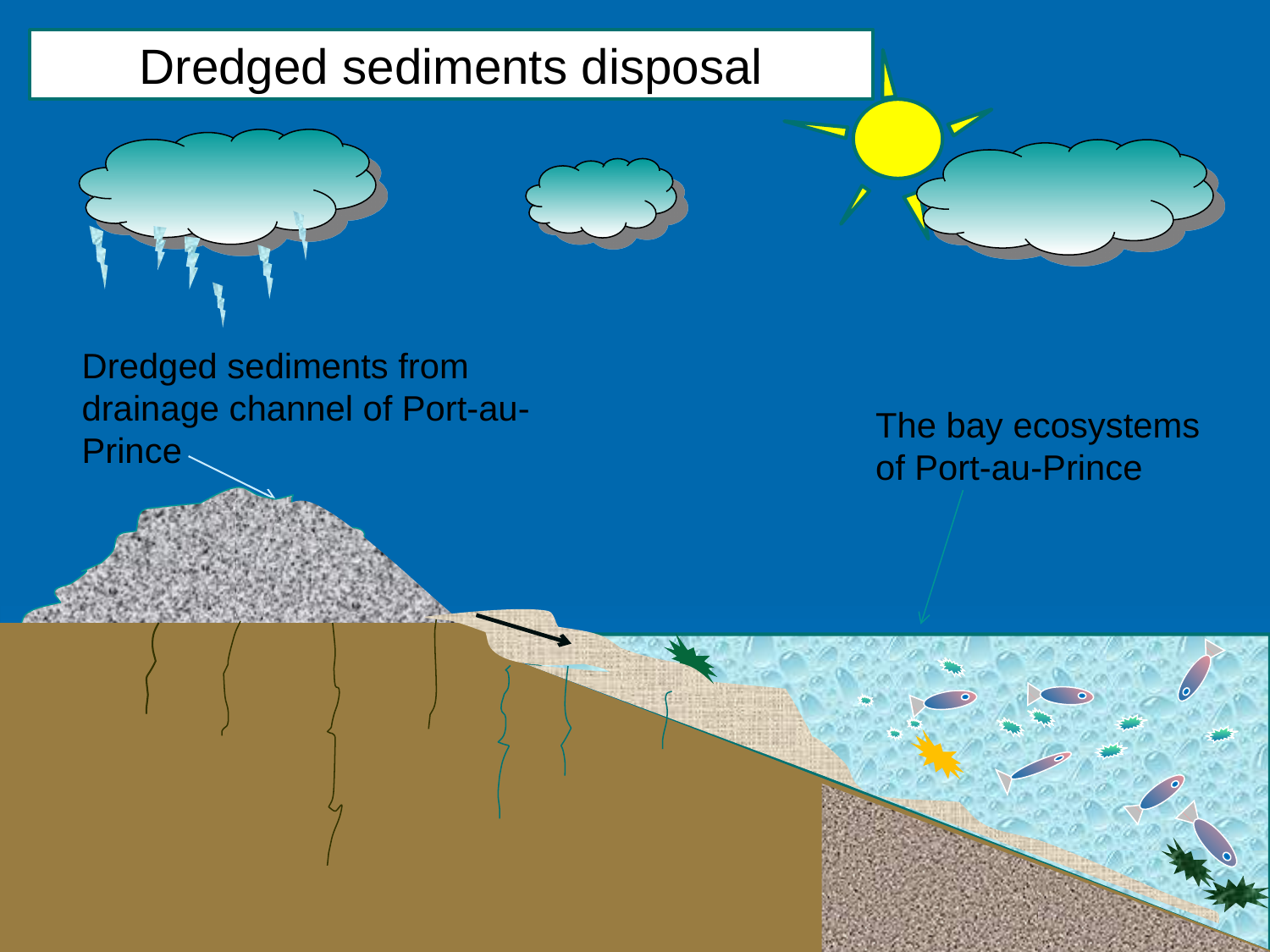

Dredged sediments disposal

Dredged sediments from drainage channel of Port-au-Prince
The bay ecosystems of Port-au-Prince